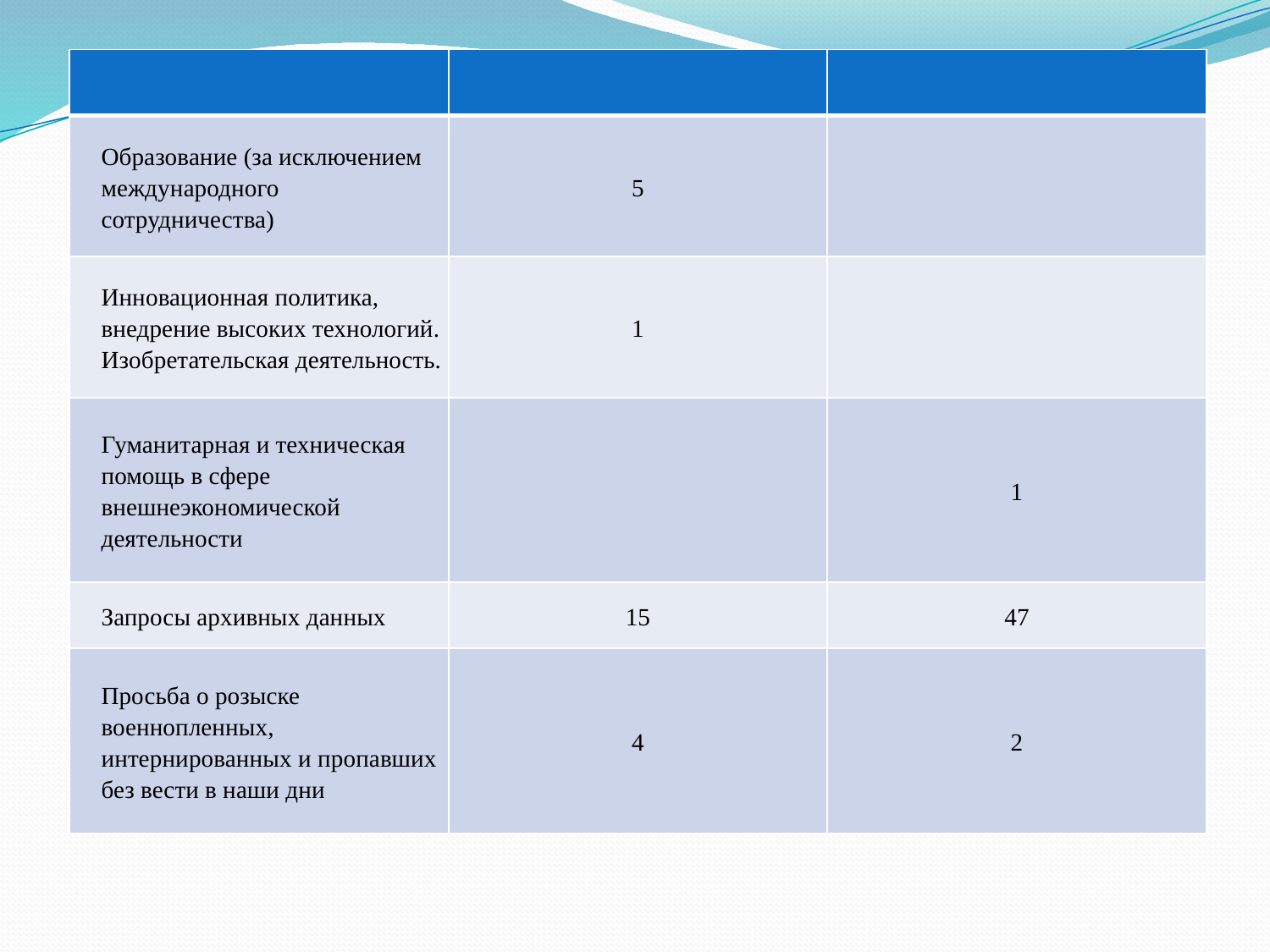

|  |  |  |
| --- | --- | --- |
| Образование (за исключением международного сотрудничества) | 5 |  |
| Инновационная политика, внедрение высоких технологий. Изобретательская деятельность. | 1 |  |
| Гуманитарная и техническая помощь в сфере внешнеэкономической деятельности |  | 1 |
| Запросы архивных данных | 15 | 47 |
| Просьба о розыске военнопленных, интернированных и пропавших без вести в наши дни | 4 | 2 |